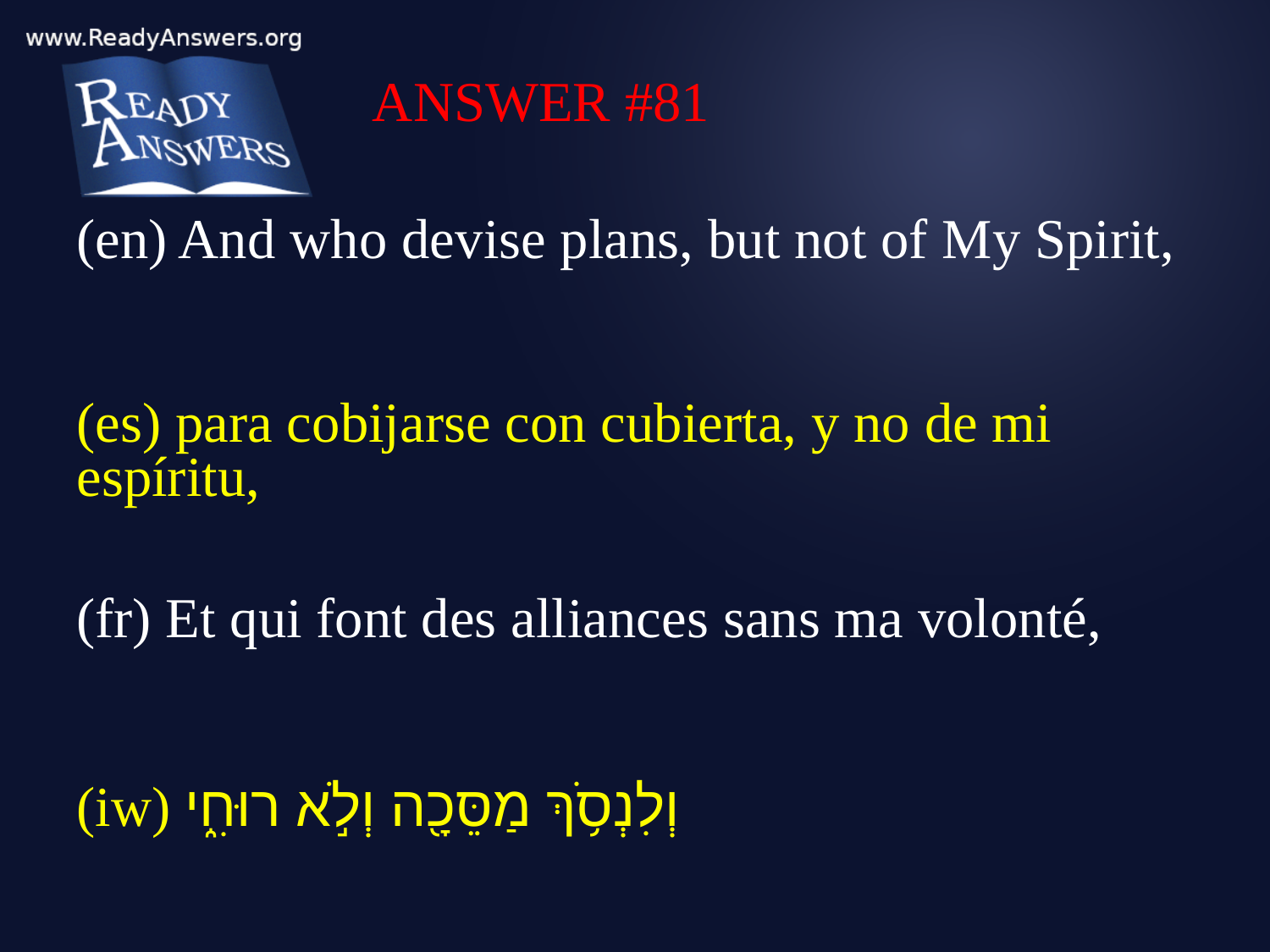

ANSWER #81
(en) And who devise plans, but not of My Spirit,
(es) para cobijarse con cubierta, y no de mi espíritu,
(fr) Et qui font des alliances sans ma volonté,
(iw) וְלִנְסֹ֥ךְ מַסֵּכָ֖ה וְלֹ֣א רוּחִ֑י